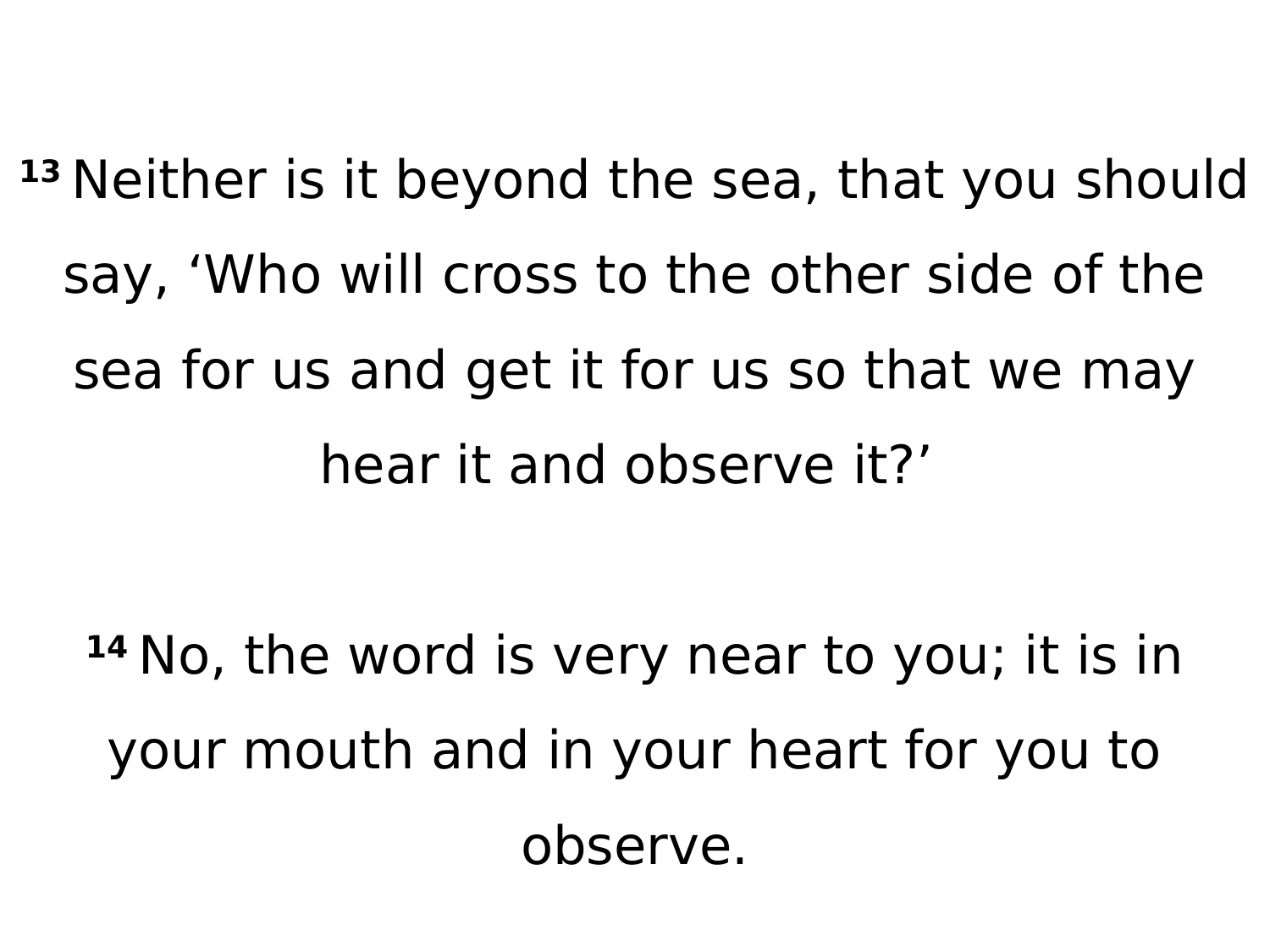

13 Neither is it beyond the sea, that you should say, ‘Who will cross to the other side of the sea for us and get it for us so that we may hear it and observe it?’

14 No, the word is very near to you; it is in your mouth and in your heart for you to observe.